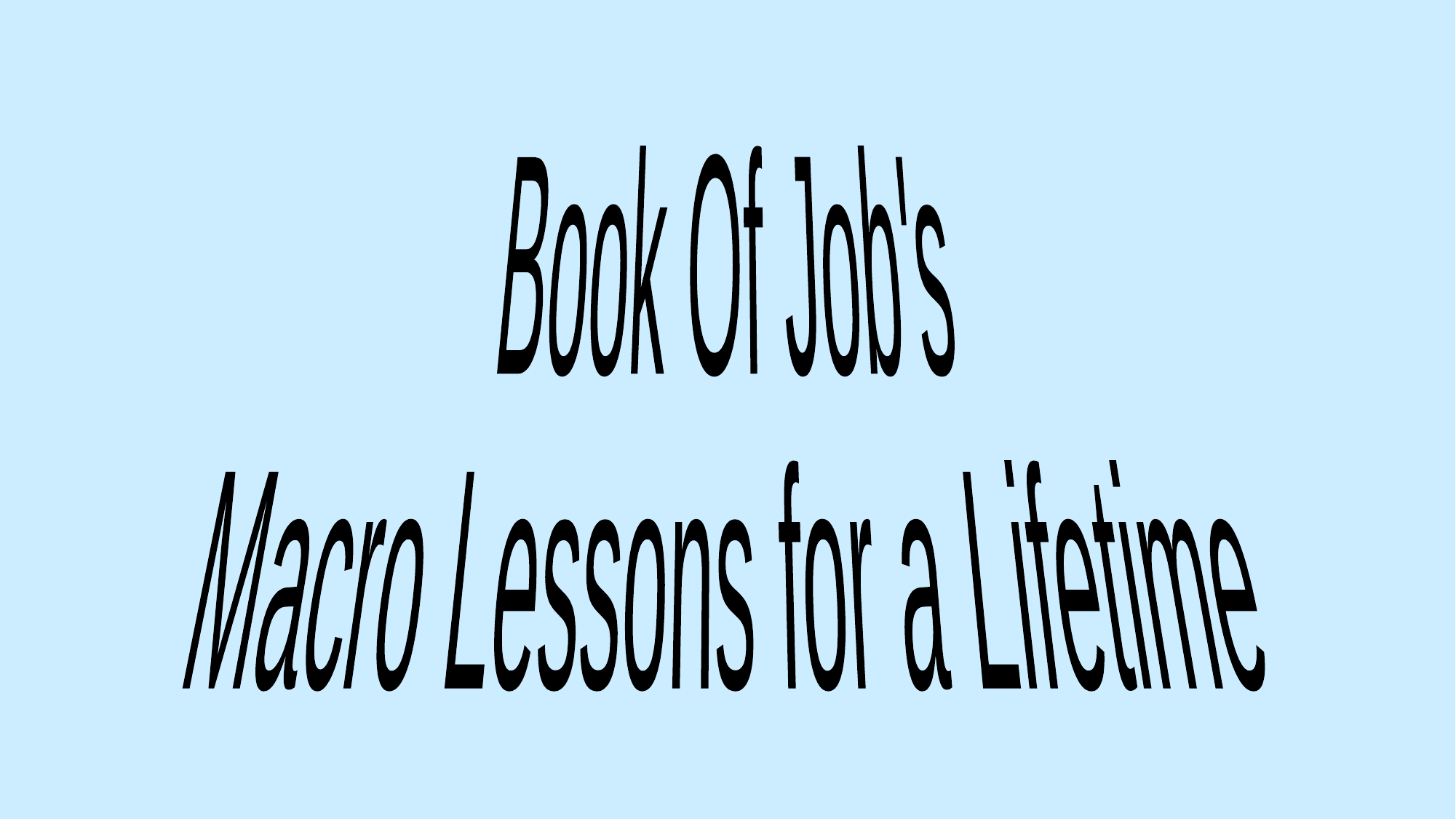

Book Of Job's
Macro Lessons for a Lifetime